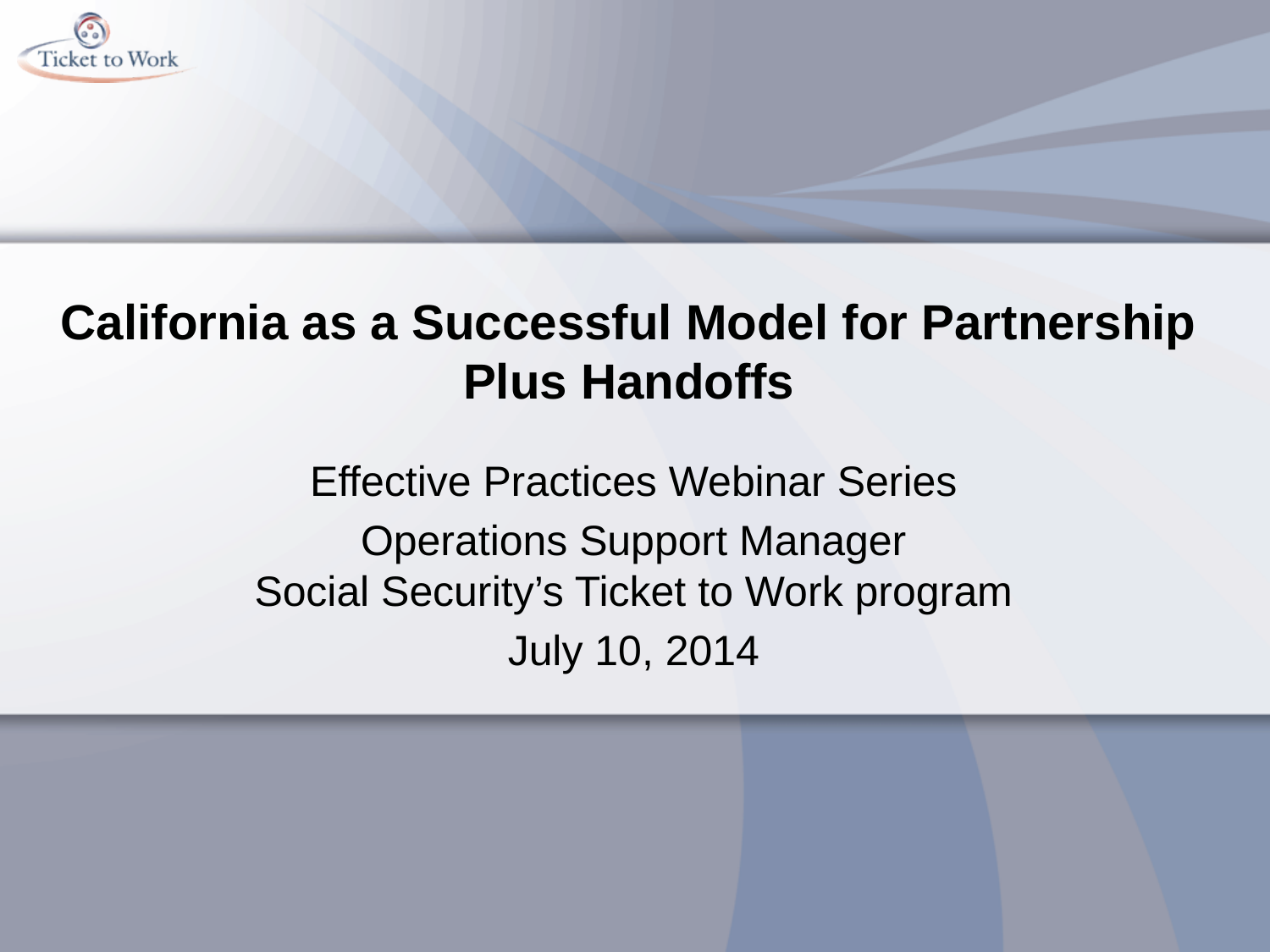

# California as a Successful Model for Partnership Plus Handoffs
Effective Practices Webinar Series
Operations Support Manager
Social Security’s Ticket to Work program
July 10, 2014